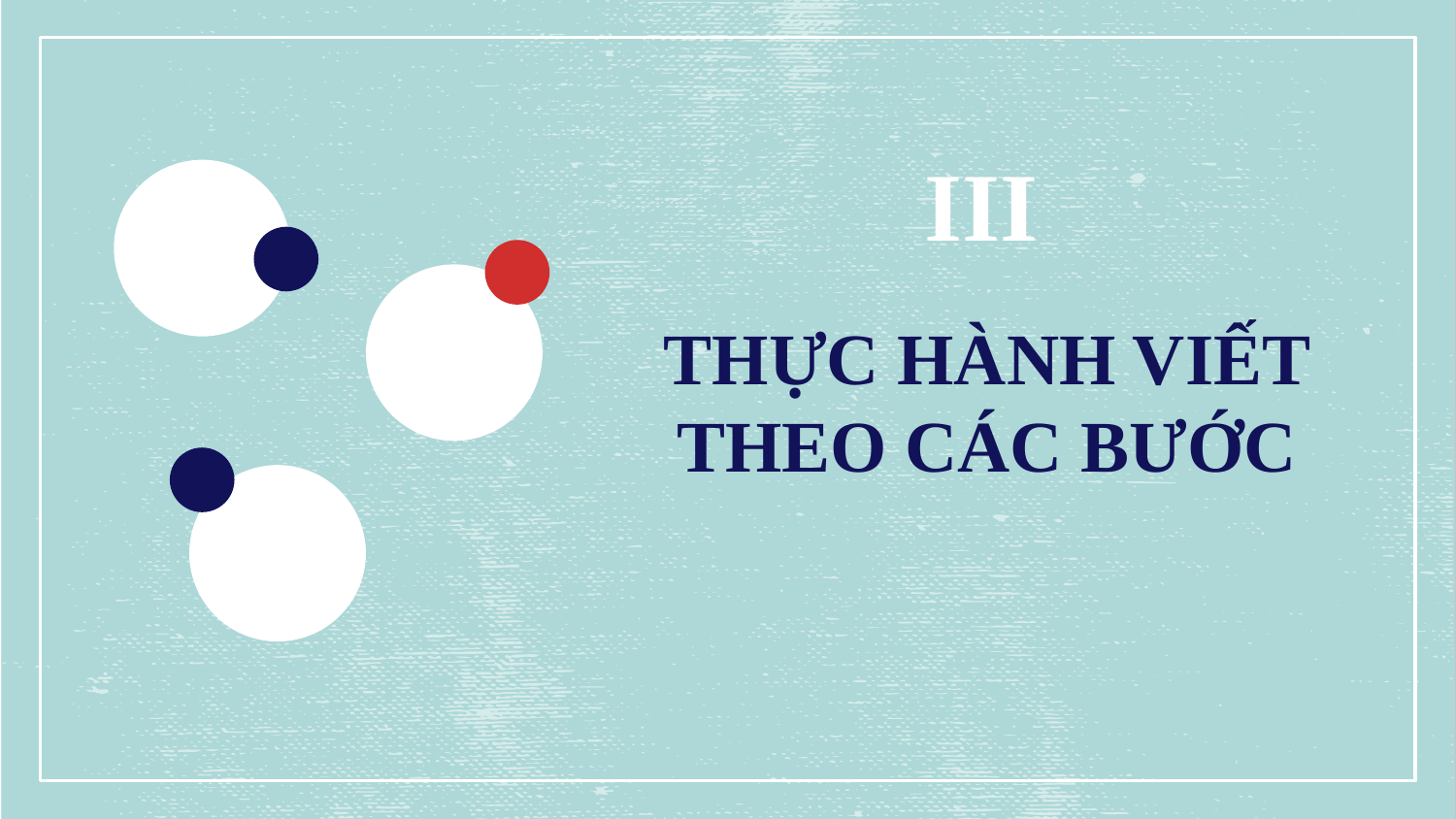

III

# THỰC HÀNH VIẾT THEO CÁC BƯỚC